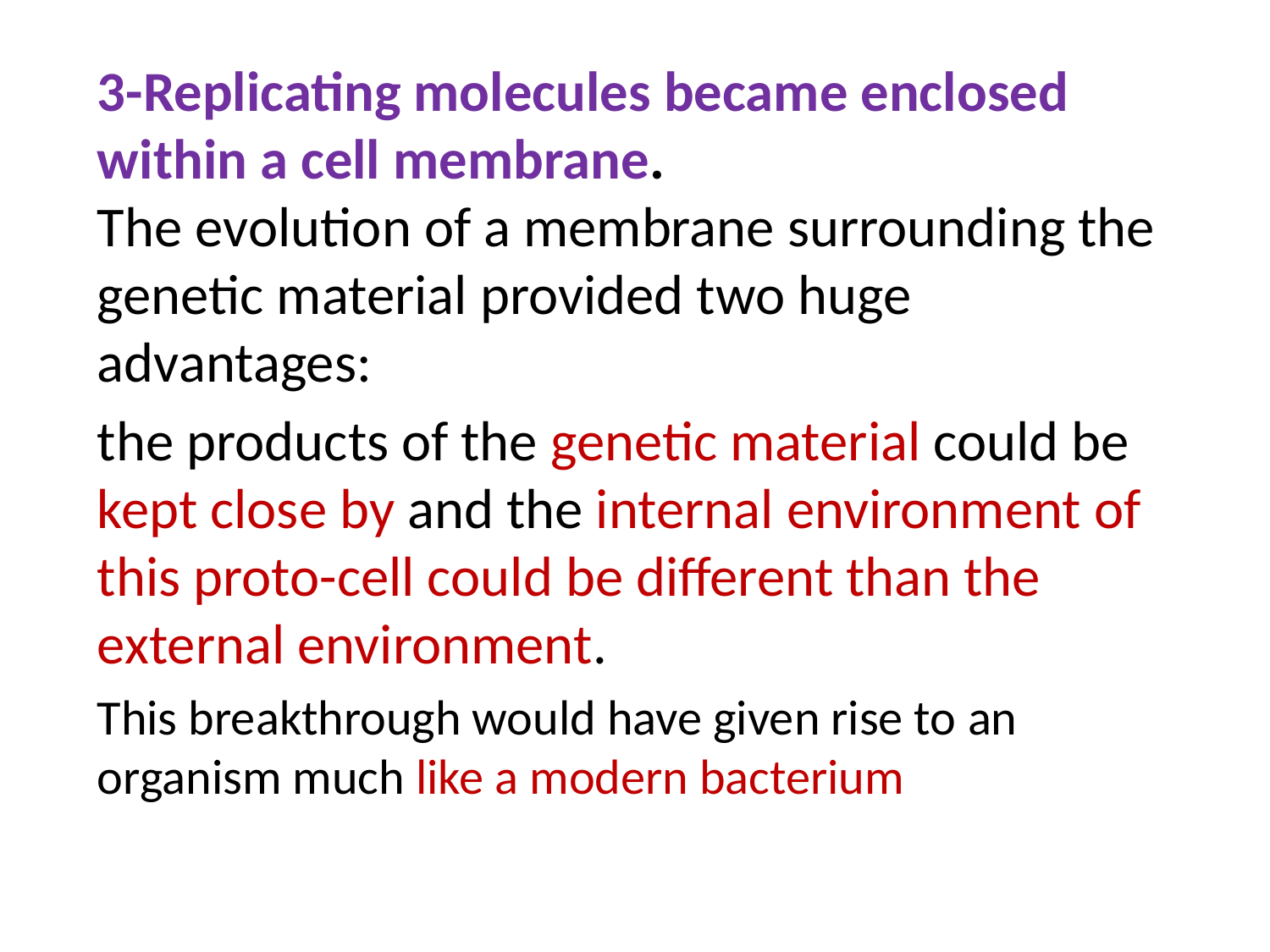

3-Replicating molecules became enclosed within a cell membrane.
The evolution of a membrane surrounding the genetic material provided two huge advantages:
the products of the genetic material could be kept close by and the internal environment of this proto-cell could be different than the external environment.
This breakthrough would have given rise to an organism much like a modern bacterium